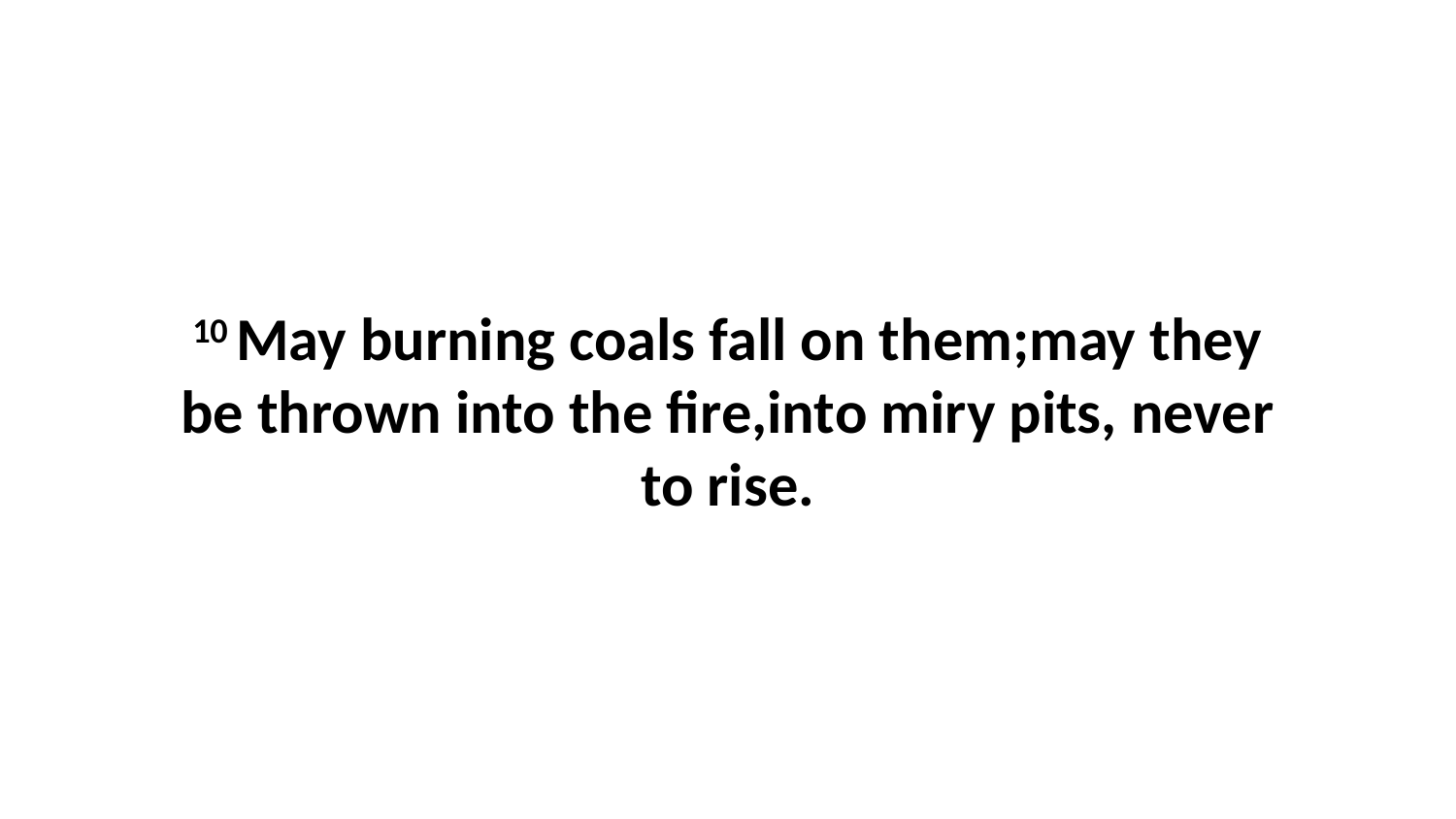

10 May burning coals fall on them;may they be thrown into the fire,into miry pits, never to rise.